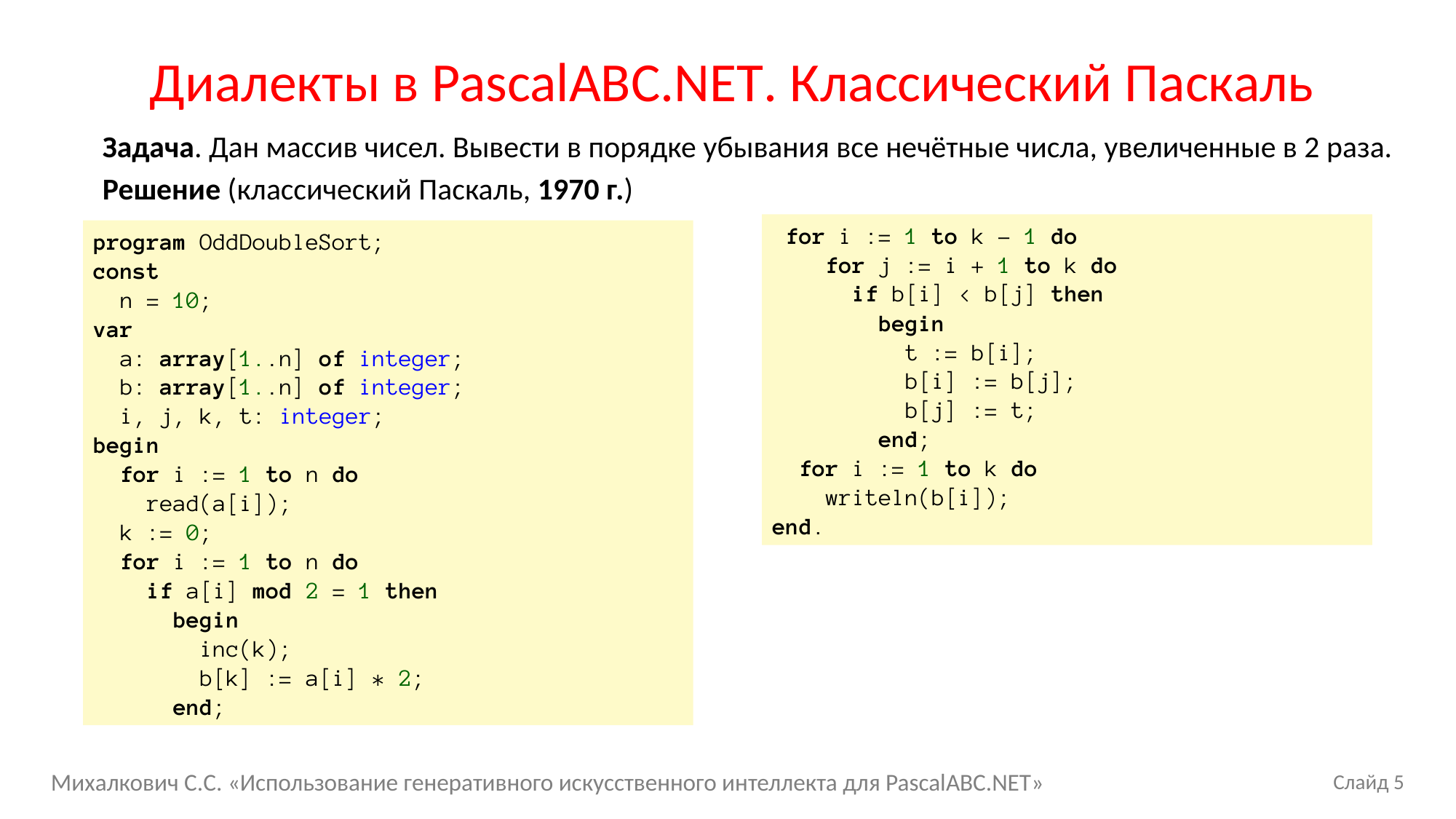

# Диалекты в PascalABC.NET. Классический Паскаль
Задача. Дан массив чисел. Вывести в порядке убывания все нечётные числа, увеличенные в 2 раза.
Решение (классический Паскаль, 1970 г.)
 for i := 1 to k - 1 do
    for j := i + 1 to k do
      if b[i] < b[j] then
        begin
          t := b[i];
          b[i] := b[j];
          b[j] := t;
        end;
  for i := 1 to k do
    writeln(b[i]);
end.
program OddDoubleSort;
const
  n = 10;
var
  a: array[1..n] of integer;
  b: array[1..n] of integer;
  i, j, k, t: integer;
begin
  for i := 1 to n do
    read(a[i]);
  k := 0;
  for i := 1 to n do
    if a[i] mod 2 = 1 then
      begin
        inc(k);
        b[k] := a[i] * 2;
      end;
Михалкович С.С. «Использование генеративного искусственного интеллекта для PascalABC.NET»
Слайд 5